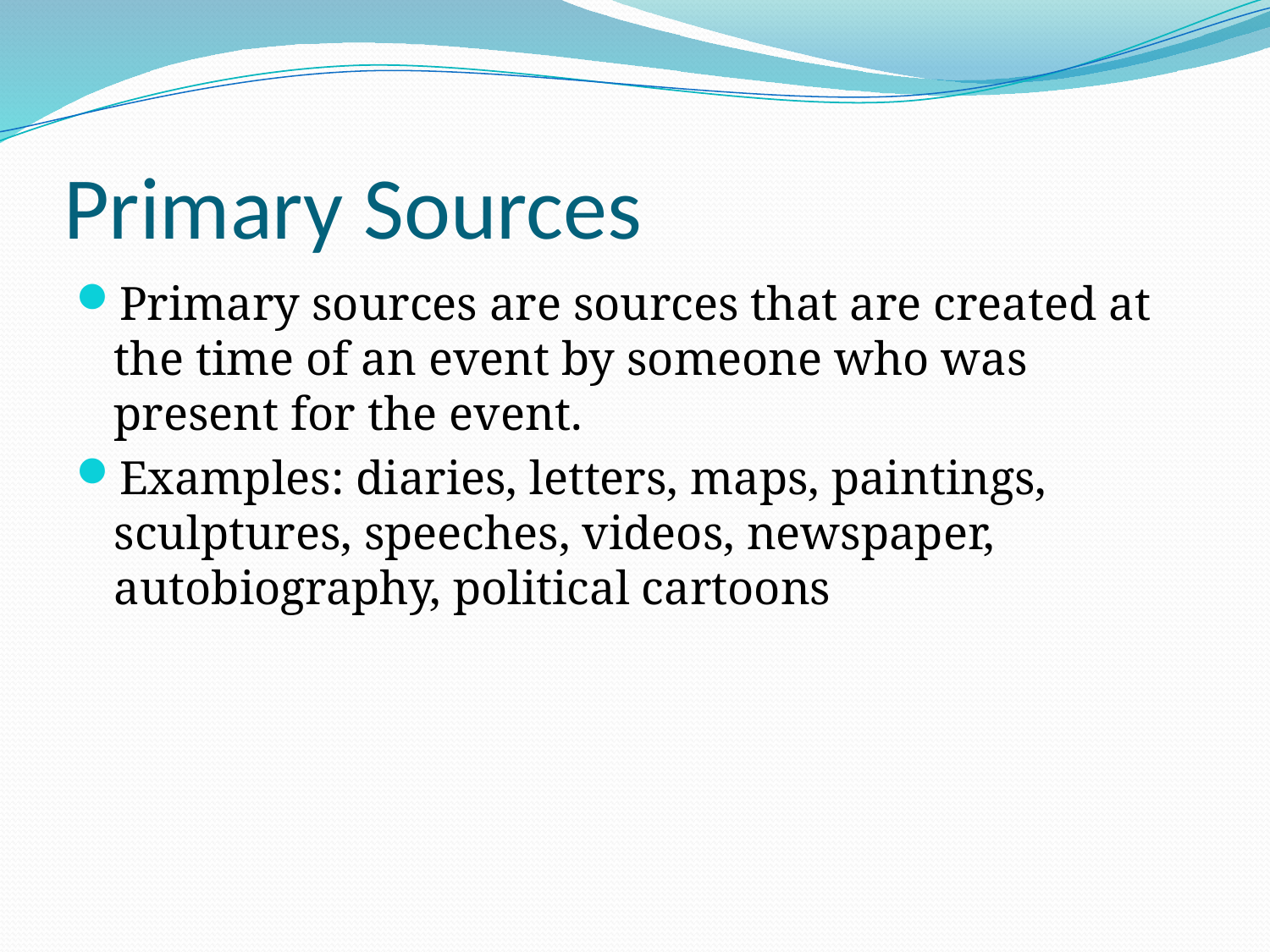

# Primary Sources
Primary sources are sources that are created at the time of an event by someone who was present for the event.
Examples: diaries, letters, maps, paintings, sculptures, speeches, videos, newspaper, autobiography, political cartoons